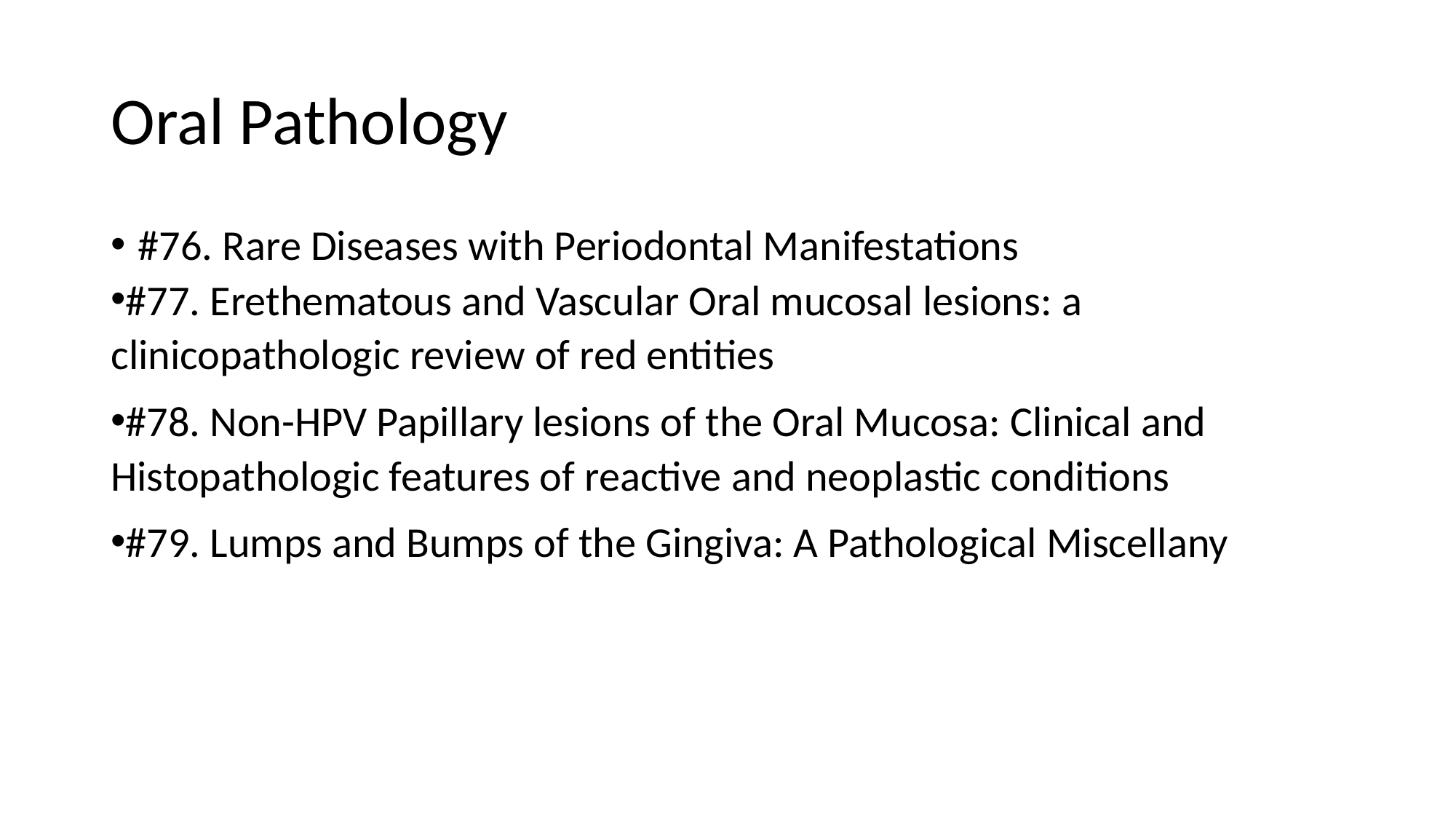

# Oral Pathology
#76. Rare Diseases with Periodontal Manifestations
#77. Erethematous and Vascular Oral mucosal lesions: a clinicopathologic review of red entities
#78. Non-HPV Papillary lesions of the Oral Mucosa: Clinical and Histopathologic features of reactive and neoplastic conditions
#79. Lumps and Bumps of the Gingiva: A Pathological Miscellany